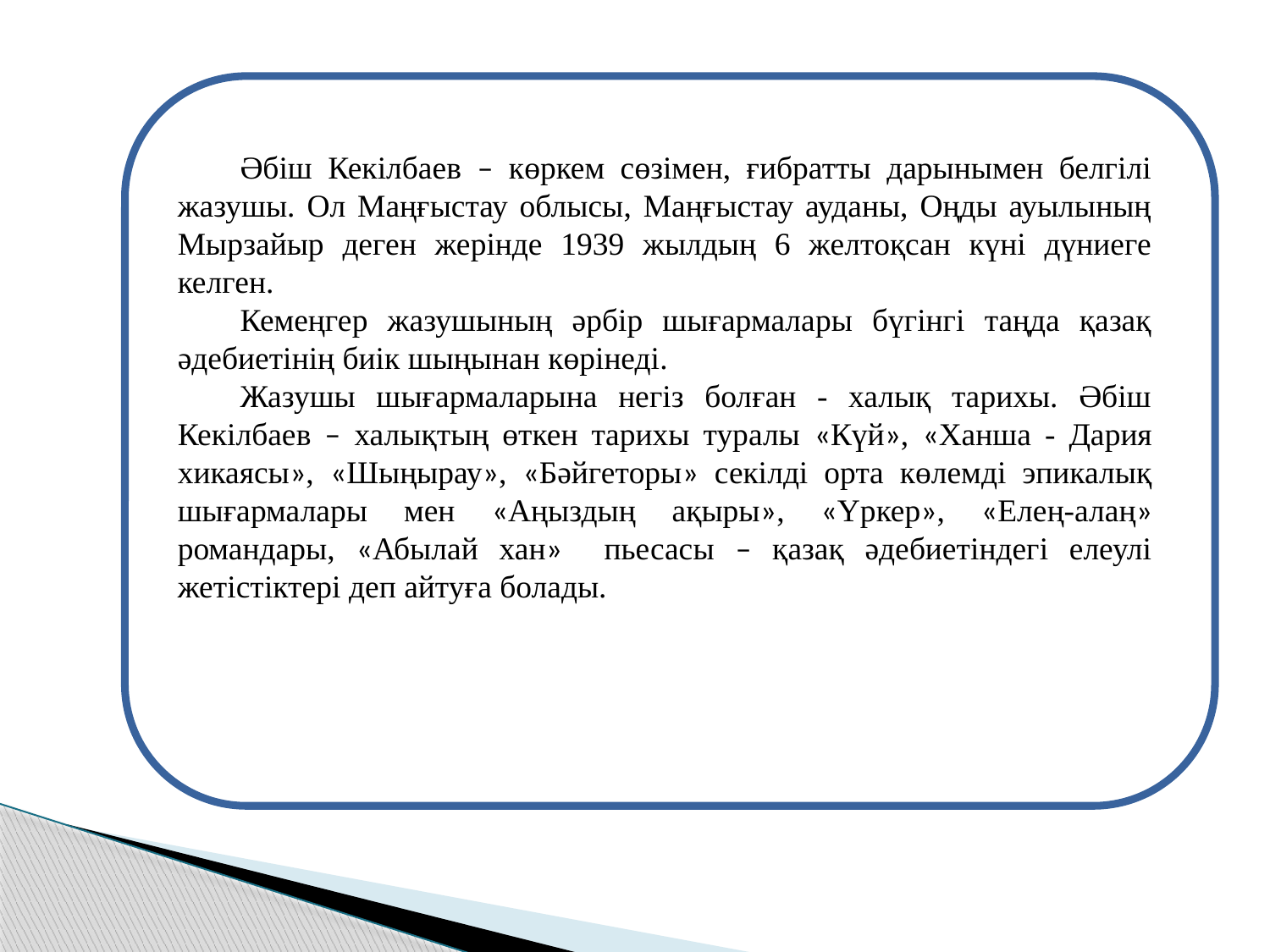

Әбіш Кекілбаев – көркем сөзімен, ғибратты дарынымен белгілі жазушы. Ол Маңғыстау облысы, Маңғыстау ауданы, Оңды ауылының Мырзайыр деген жерінде 1939 жылдың 6 желтоқсан күні дүниеге келген.
Кемеңгер жазушының әрбір шығармалары бүгінгі таңда қазақ әдебиетінің биік шыңынан көрінеді.
Жазушы шығармаларына негіз болған - халық тарихы. Әбіш Кекілбаев – халықтың өткен тарихы туралы «Күй», «Ханша - Дария хикаясы», «Шыңырау», «Бәйгеторы» секілді орта көлемді эпикалық шығармалары мен «Аңыздың ақыры», «Үркер», «Елең-алаң» романдары, «Абылай хан»  пьесасы – қазақ әдебиетіндегі елеулі жетістіктері деп айтуға болады.